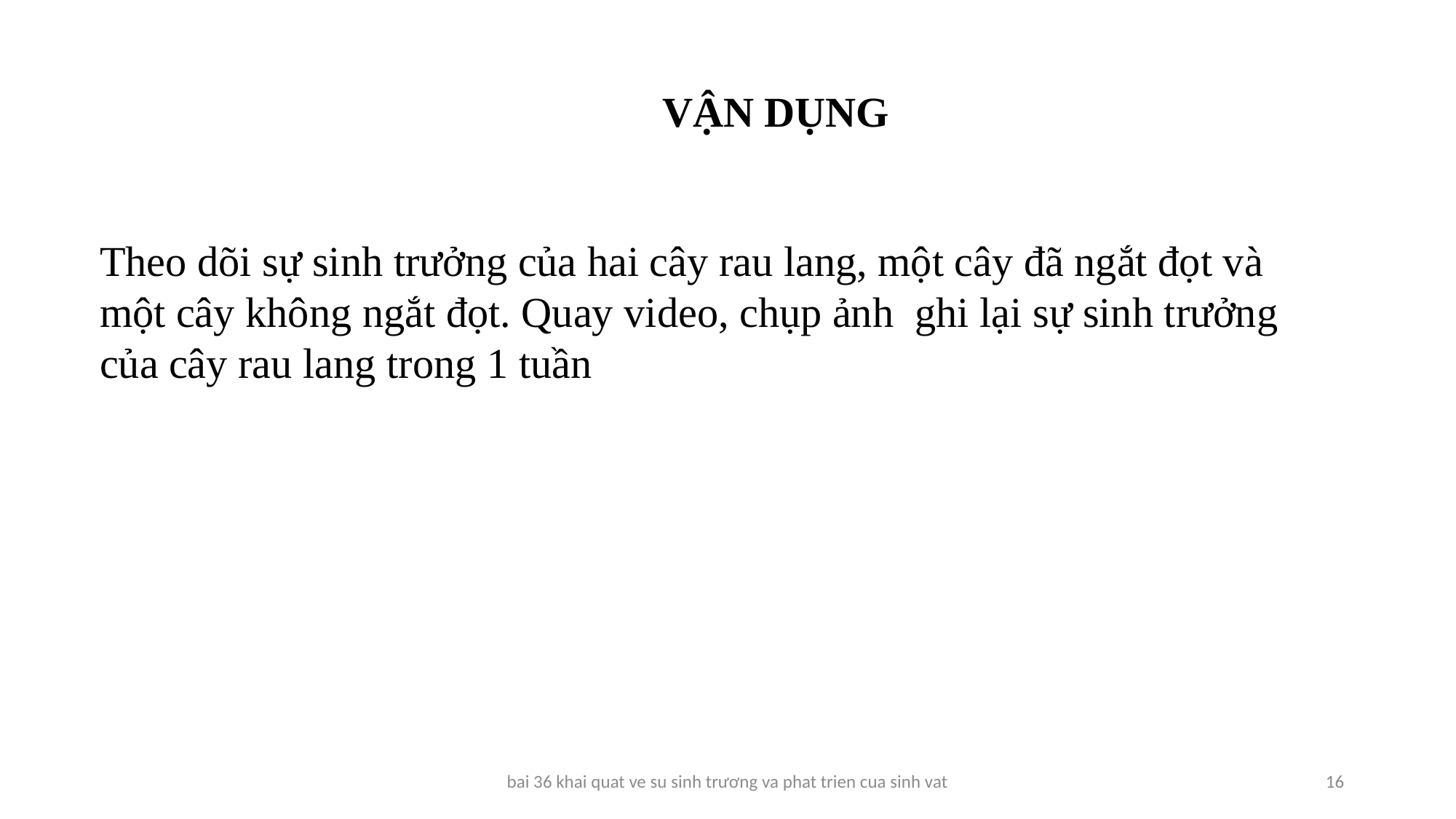

VẬN DỤNG
Theo dõi sự sinh trưởng của hai cây rau lang, một cây đã ngắt đọt và một cây không ngắt đọt. Quay video, chụp ảnh  ghi lại sự sinh trưởng của cây rau lang trong 1 tuần
bai 36 khai quat ve su sinh trương va phat trien cua sinh vat
16